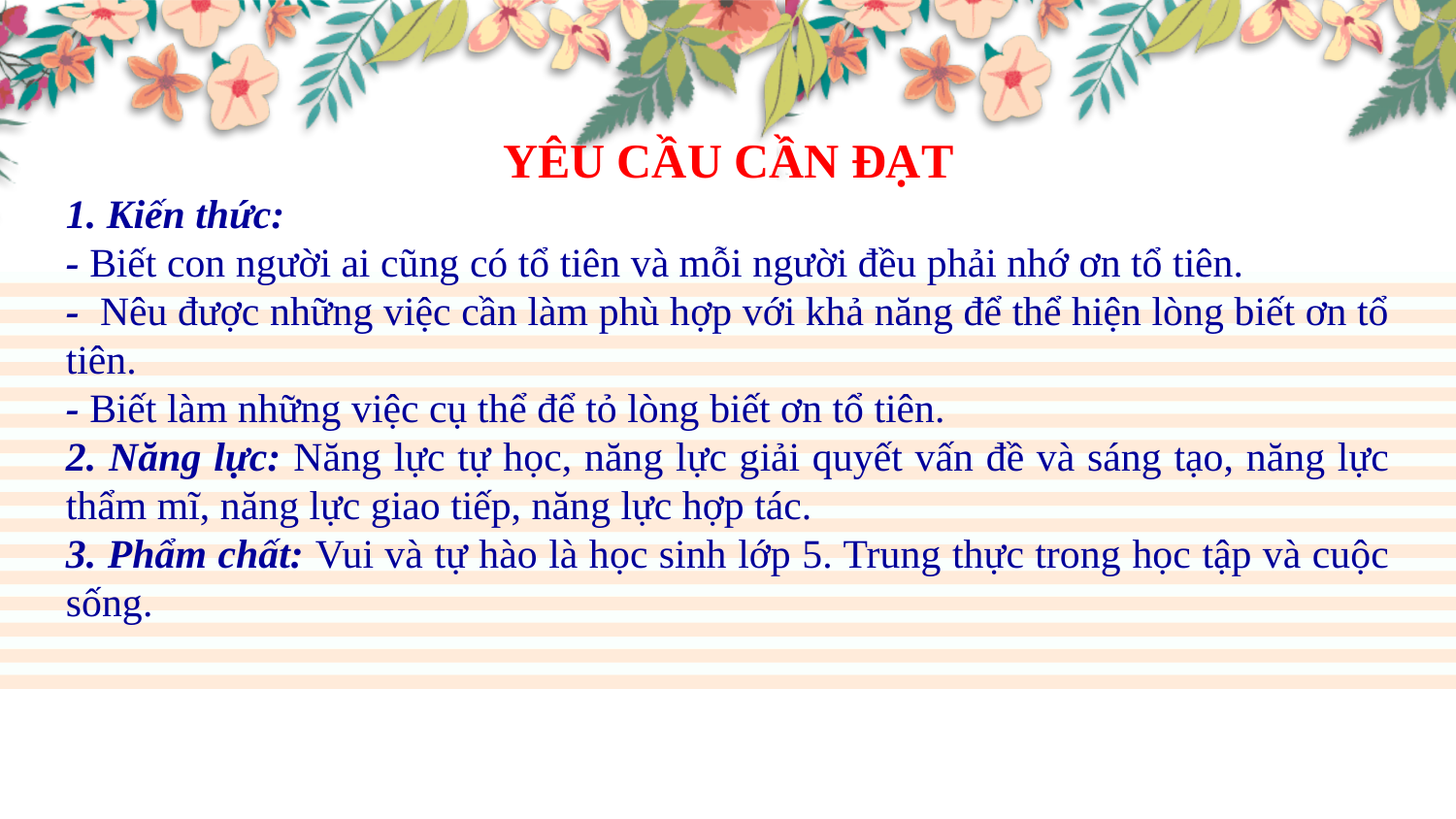

YÊU CẦU CẦN ĐẠT
1. Kiến thức:
- Biết con người ai cũng có tổ tiên và mỗi người đều phải nhớ ơn tổ tiên.
-  Nêu được những việc cần làm phù hợp với khả năng để thể hiện lòng biết ơn tổ tiên.
- Biết làm những việc cụ thể để tỏ lòng biết ơn tổ tiên.
2. Năng lực: Năng lực tự học, năng lực giải quyết vấn đề và sáng tạo, năng lực thẩm mĩ, năng lực giao tiếp, năng lực hợp tác.
3. Phẩm chất: Vui và tự hào là học sinh lớp 5. Trung thực trong học tập và cuộc sống.